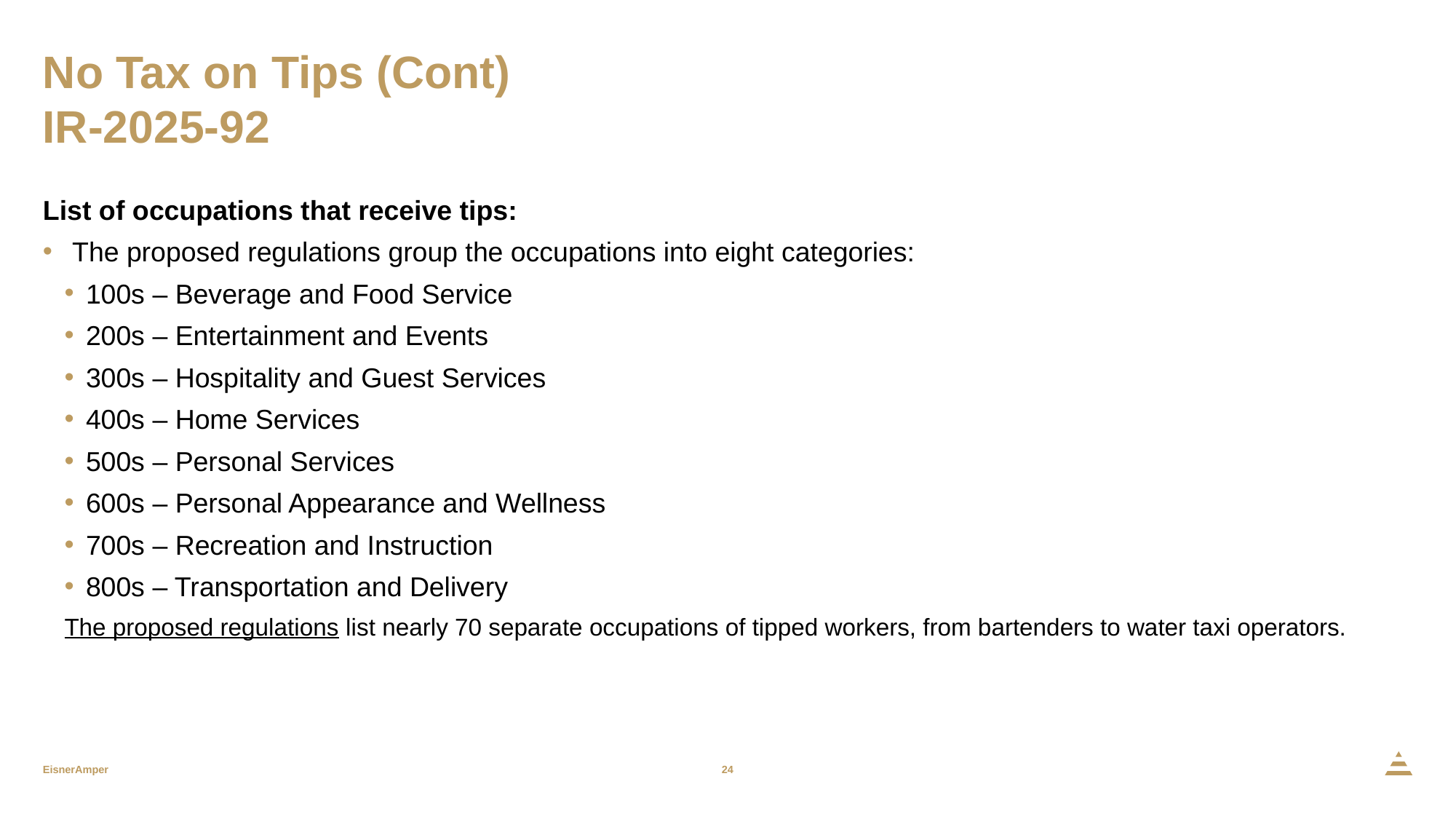

# No Tax on Tips (Cont) IR-2025-92
List of occupations that receive tips:
 The proposed regulations group the occupations into eight categories:
100s – Beverage and Food Service
200s – Entertainment and Events
300s – Hospitality and Guest Services
400s – Home Services
500s – Personal Services
600s – Personal Appearance and Wellness
700s – Recreation and Instruction
800s – Transportation and Delivery
The proposed regulations list nearly 70 separate occupations of tipped workers, from bartenders to water taxi operators.

24